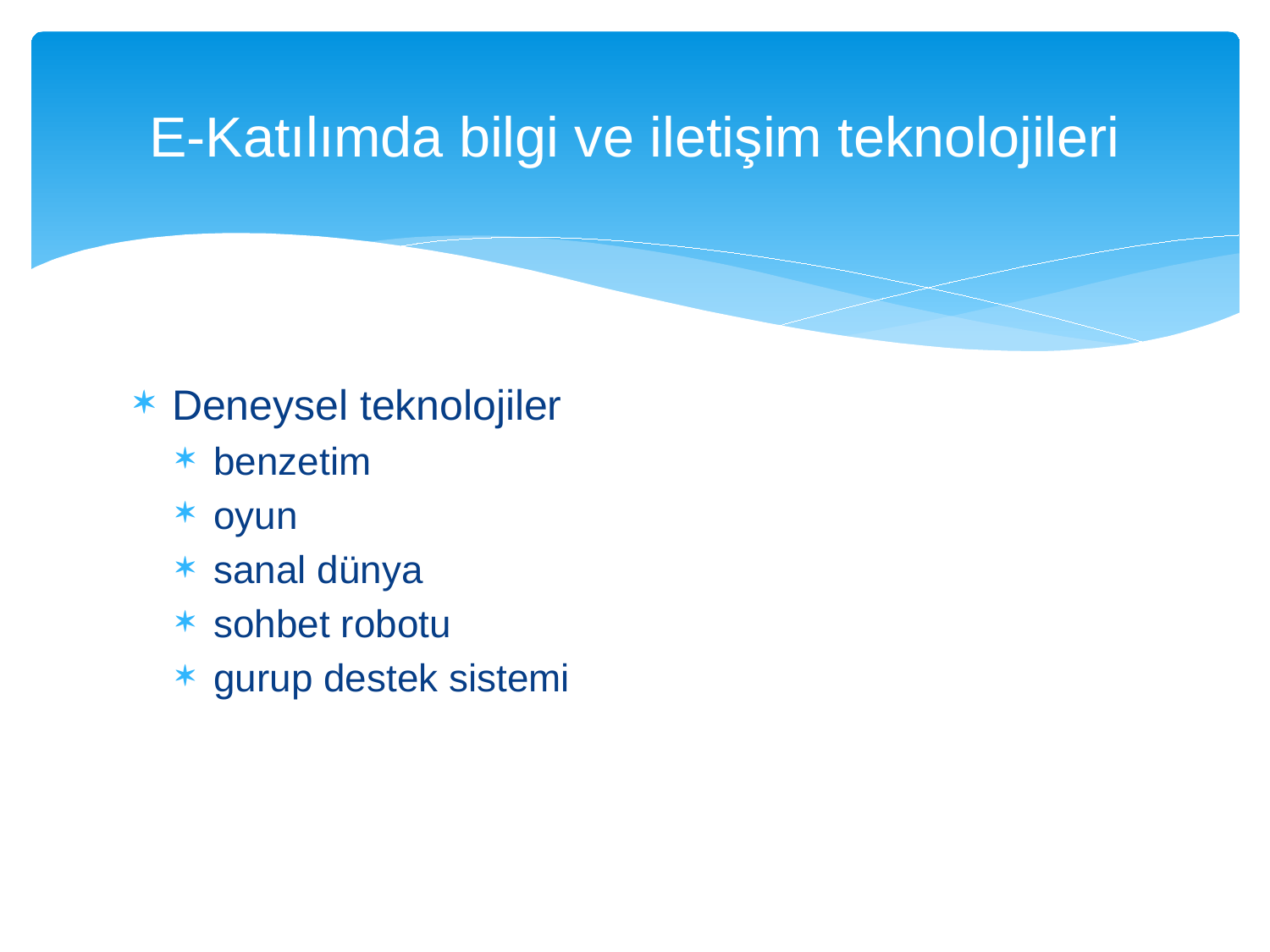

# E-Katılımda bilgi ve iletişim teknolojileri
Deneysel teknolojiler
benzetim
oyun
sanal dünya
sohbet robotu
gurup destek sistemi